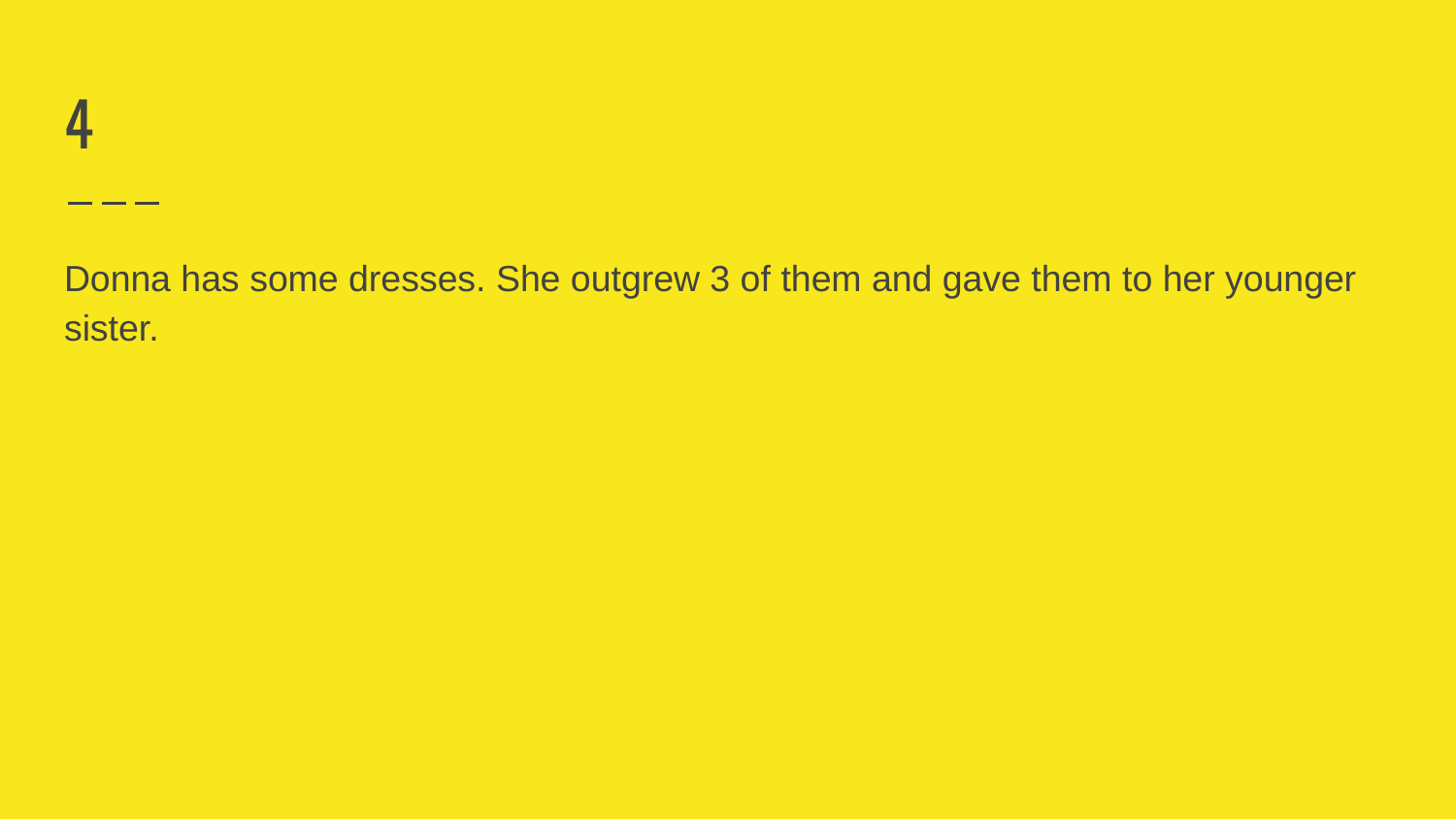

# 4
Donna has some dresses. She outgrew 3 of them and gave them to her younger sister.